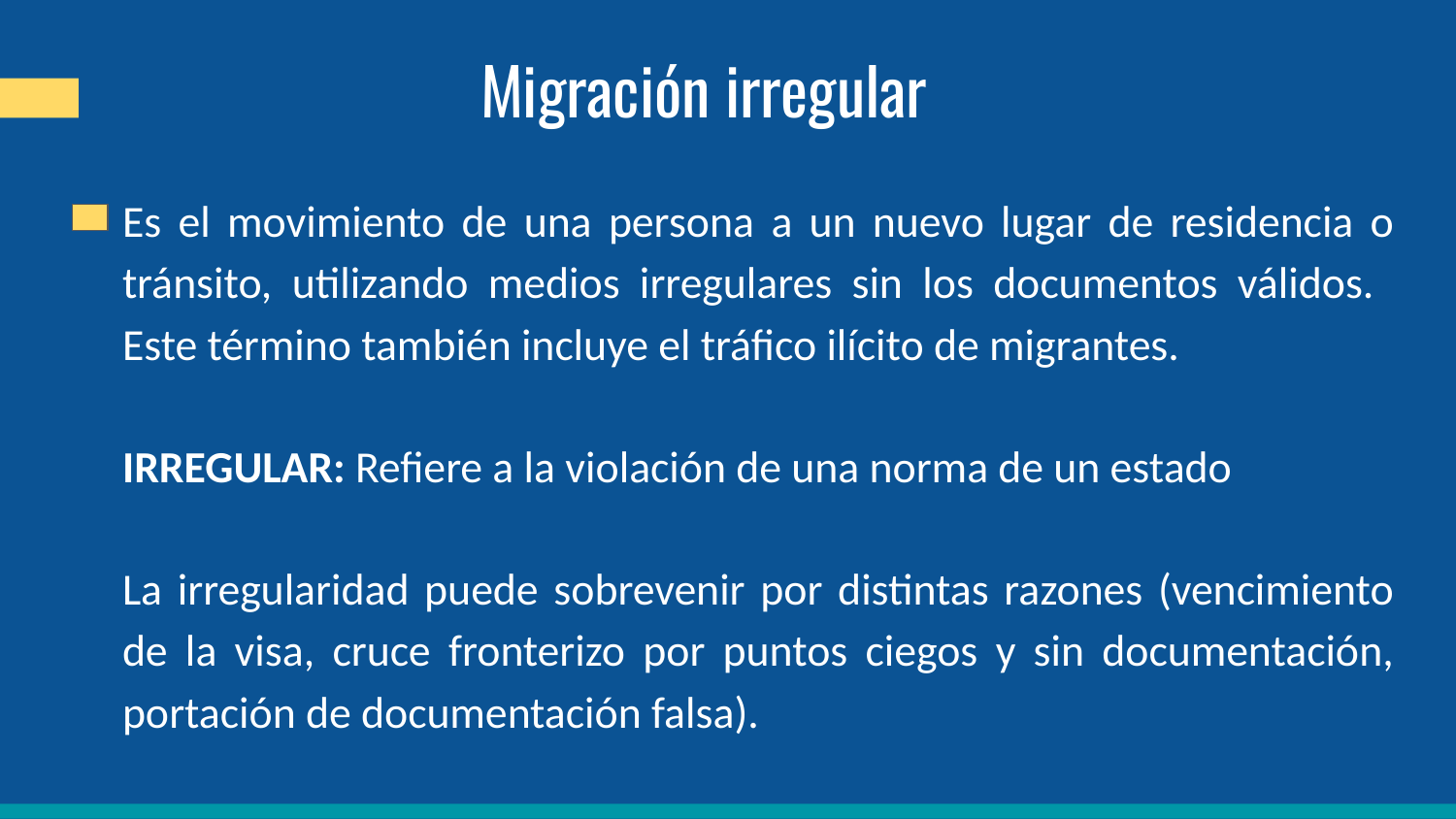

Migración irregular

Es el movimiento de una persona a un nuevo lugar de residencia o tránsito, utilizando medios irregulares sin los documentos válidos.  Este término también incluye el tráfico ilícito de migrantes.

IRREGULAR: Refiere a la violación de una norma de un estado

La irregularidad puede sobrevenir por distintas razones (vencimiento de la visa, cruce fronterizo por puntos ciegos y sin documentación, portación de documentación falsa).